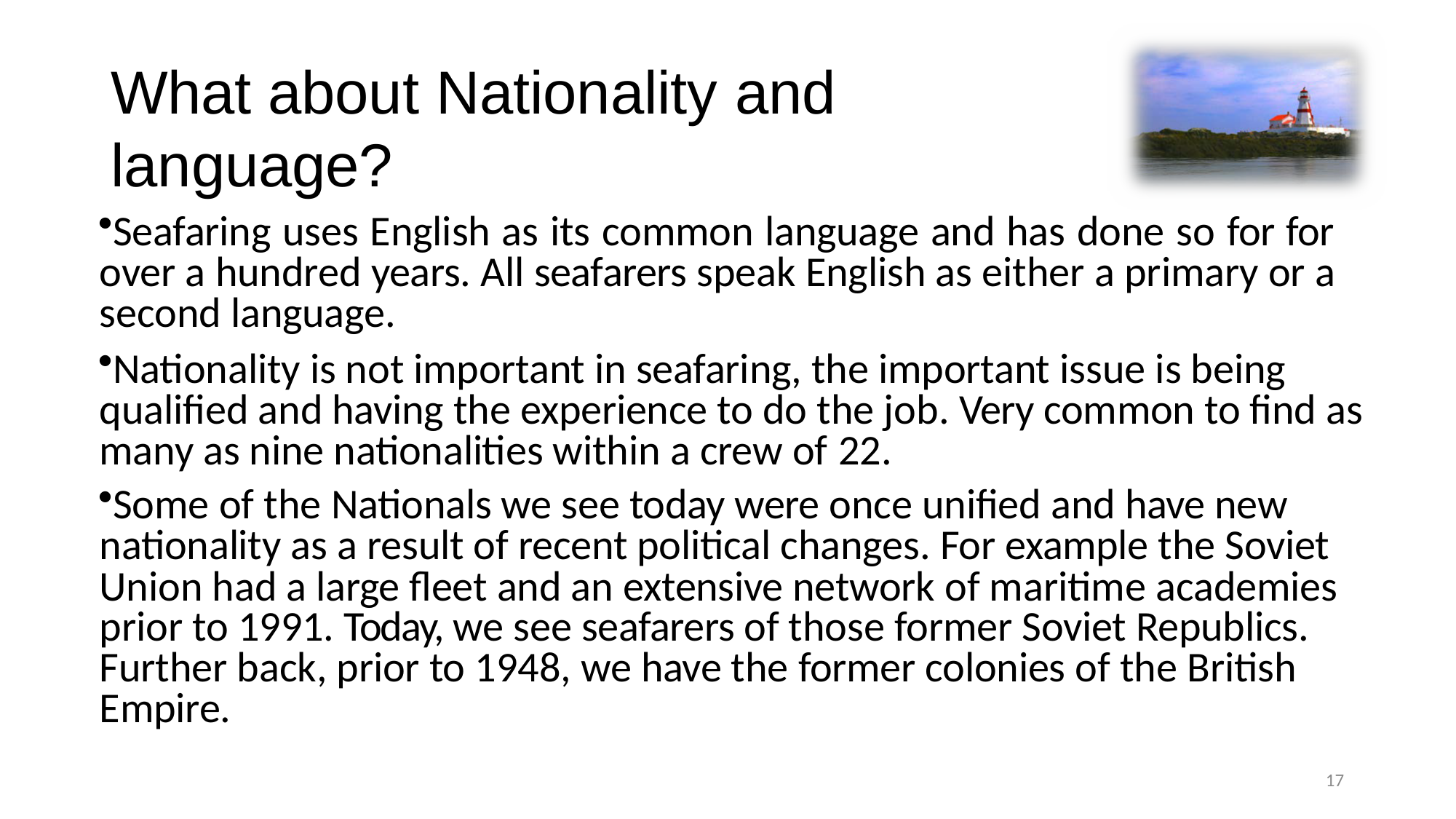

# What about Nationality and language?
Seafaring uses English as its common language and has done so for for  over a hundred years. All seafarers speak English as either a primary or a  second language.
Nationality is not important in seafaring, the important issue is being  qualified and having the experience to do the job. Very common to find as  many as nine nationalities within a crew of 22.
Some of the Nationals we see today were once unified and have new  nationality as a result of recent political changes. For example the Soviet  Union had a large fleet and an extensive network of maritime academies  prior to 1991. Today, we see seafarers of those former Soviet Republics.  Further back, prior to 1948, we have the former colonies of the British  Empire.
17